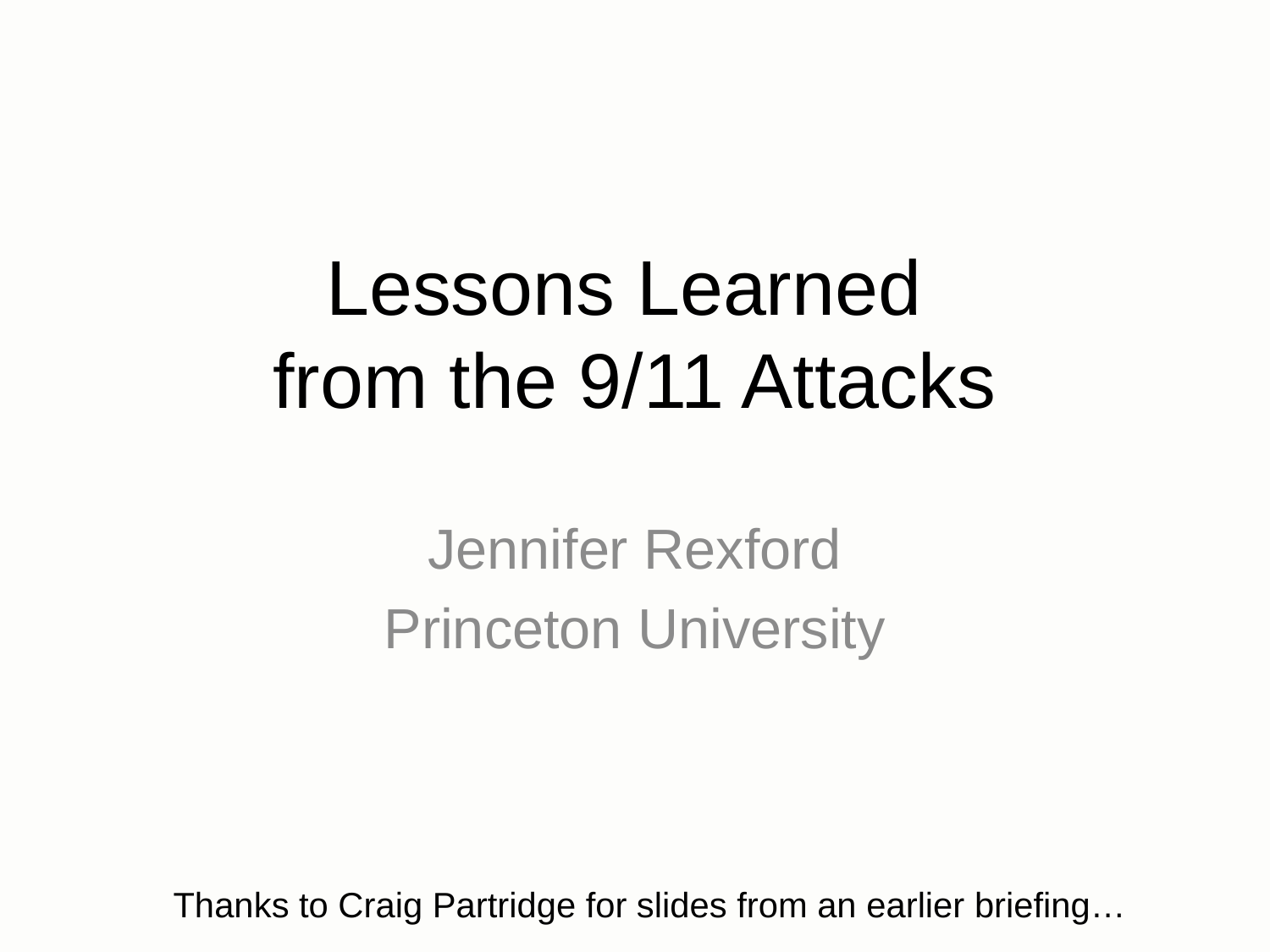

# Lessons Learned from the 9/11 Attacks
Jennifer Rexford
Princeton University
Thanks to Craig Partridge for slides from an earlier briefing…